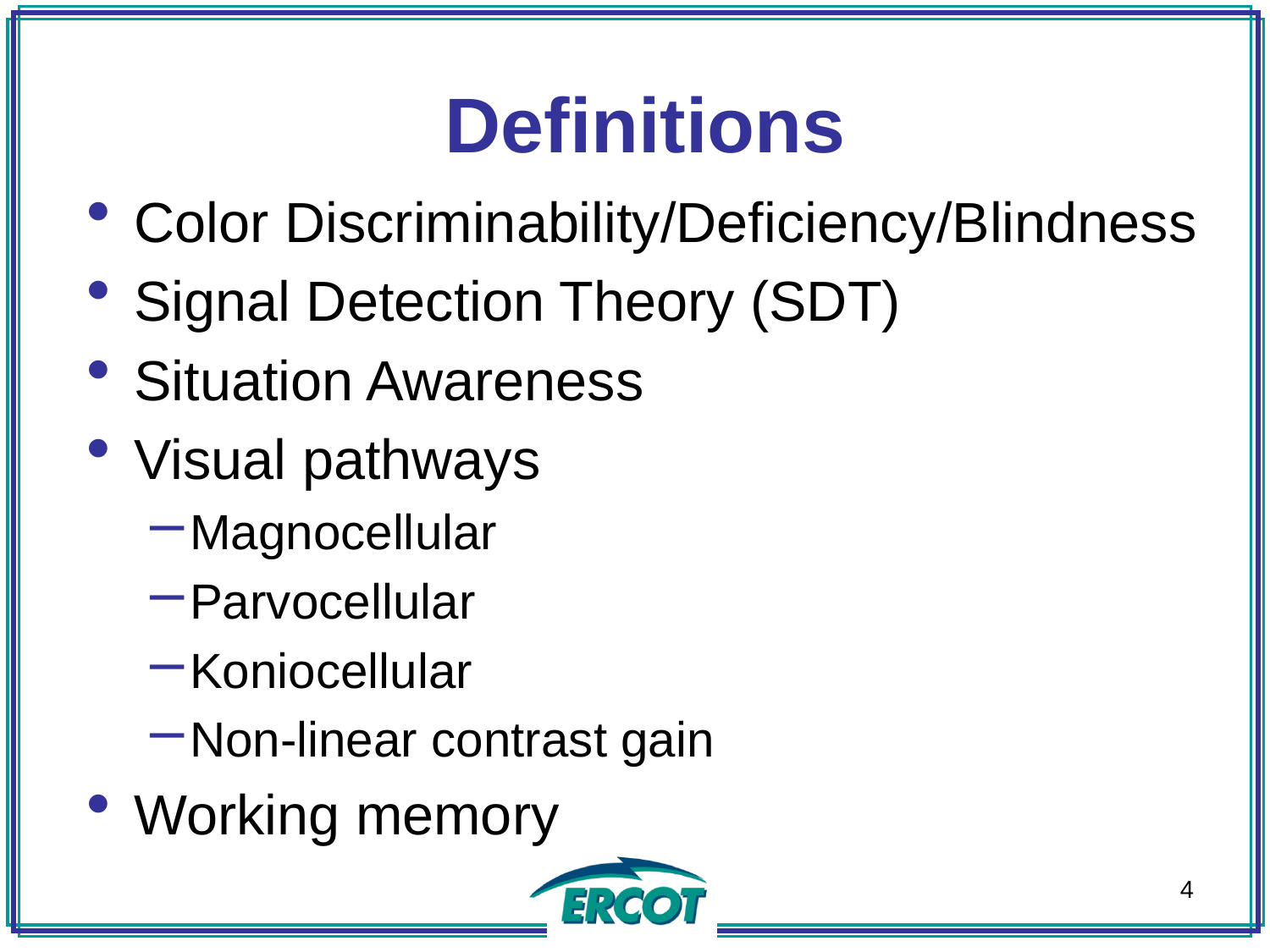

Definitions
Color Discriminability/Deficiency/Blindness
Signal Detection Theory (SDT)
Situation Awareness
Visual pathways
Magnocellular
Parvocellular
Koniocellular
Non-linear contrast gain
Working memory

4